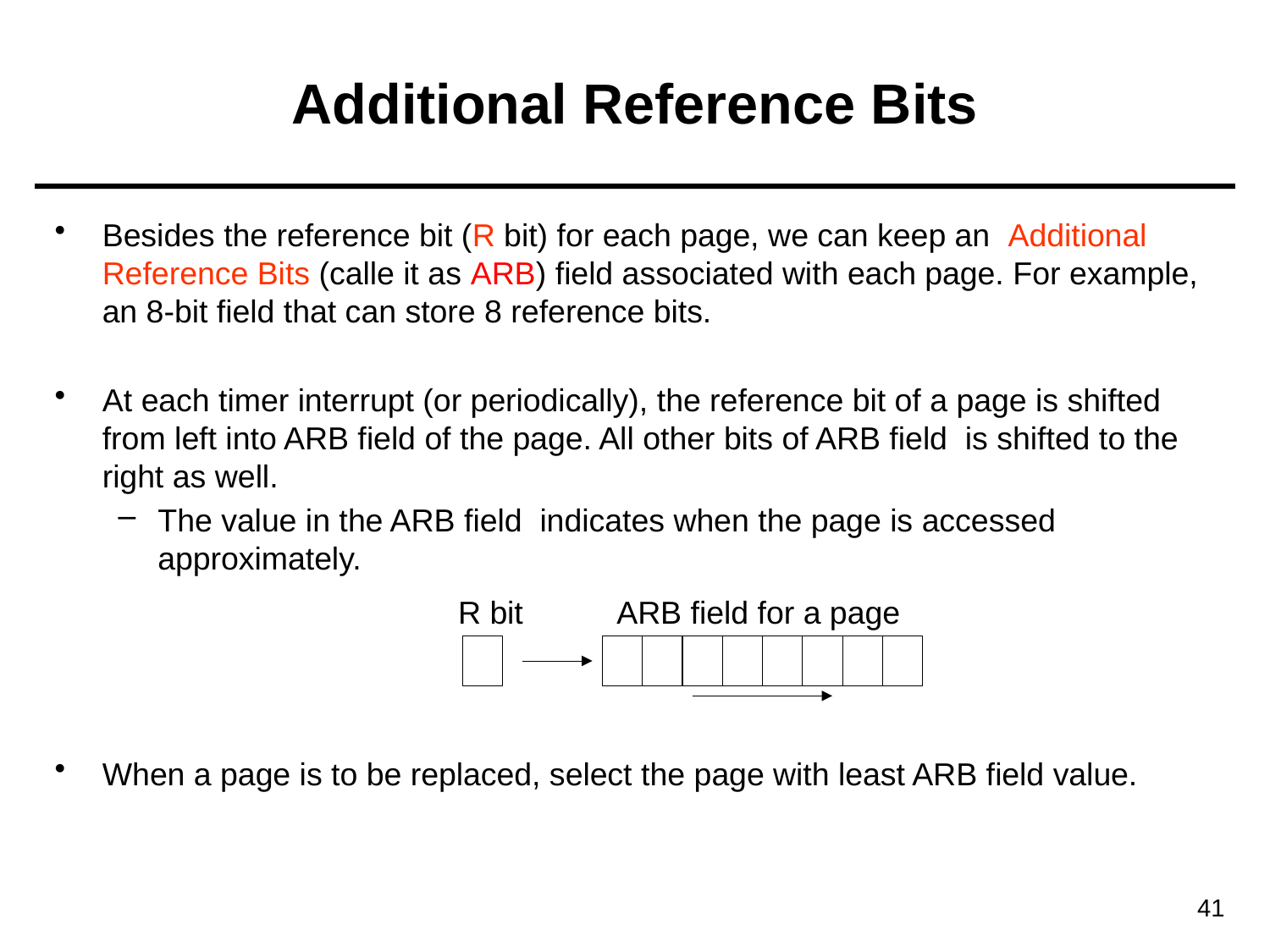

# Additional Reference Bits
Besides the reference bit (R bit) for each page, we can keep an  Additional Reference Bits (calle it as ARB) field associated with each page. For example, an 8-bit field that can store 8 reference bits.

At each timer interrupt (or periodically), the reference bit of a page is shifted from left into ARB field of the page. All other bits of ARB field  is shifted to the right as well.
The value in the ARB field  indicates when the page is accessed approximately.

When a page is to be replaced, select the page with least ARB field value.
ARB field for a page
R bit

41